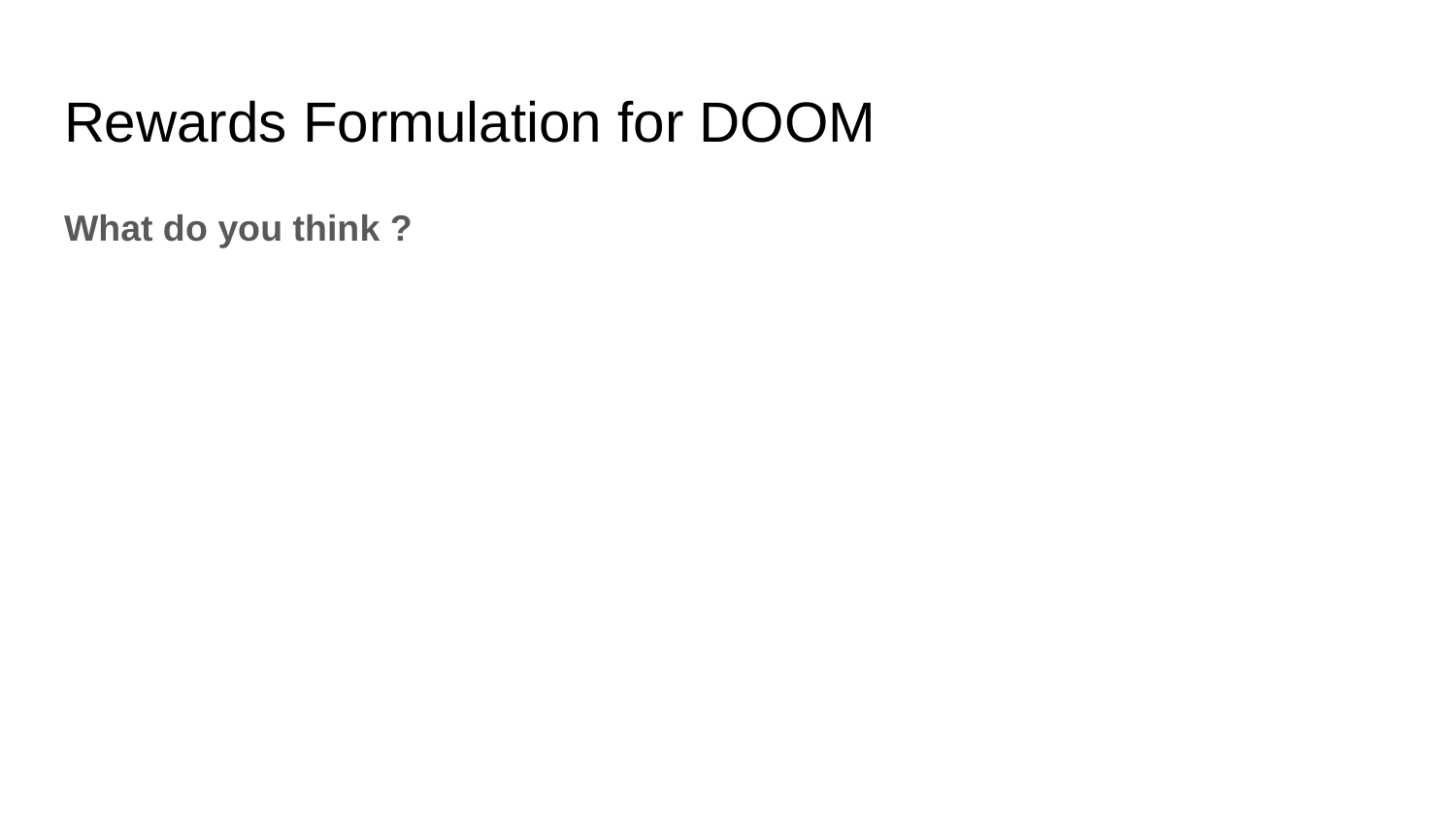

# Rewards Formulation for DOOM
What do you think ?